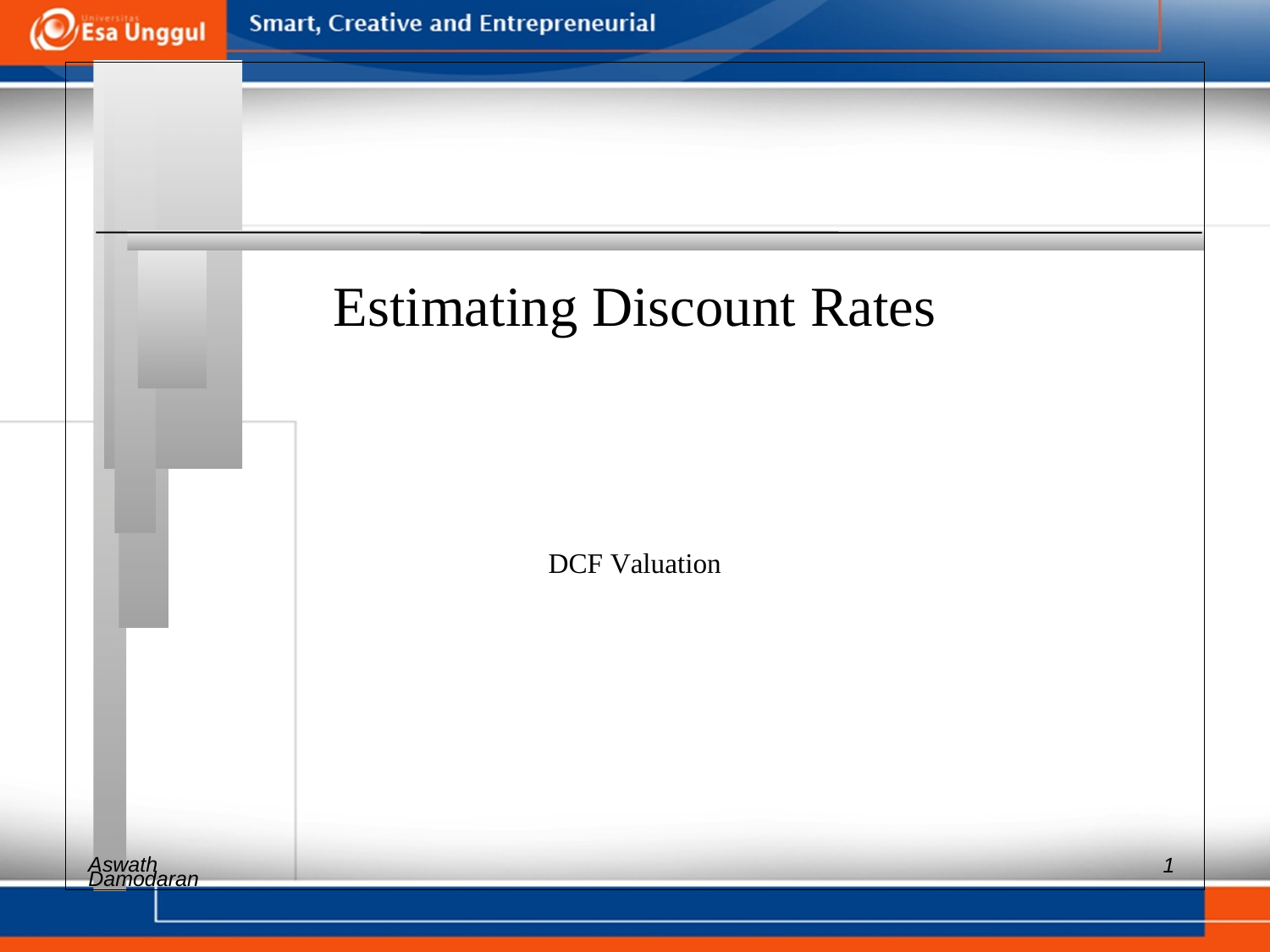

Estimating Discount Rates
DCF Valuation
Aswath

1
Damodaran